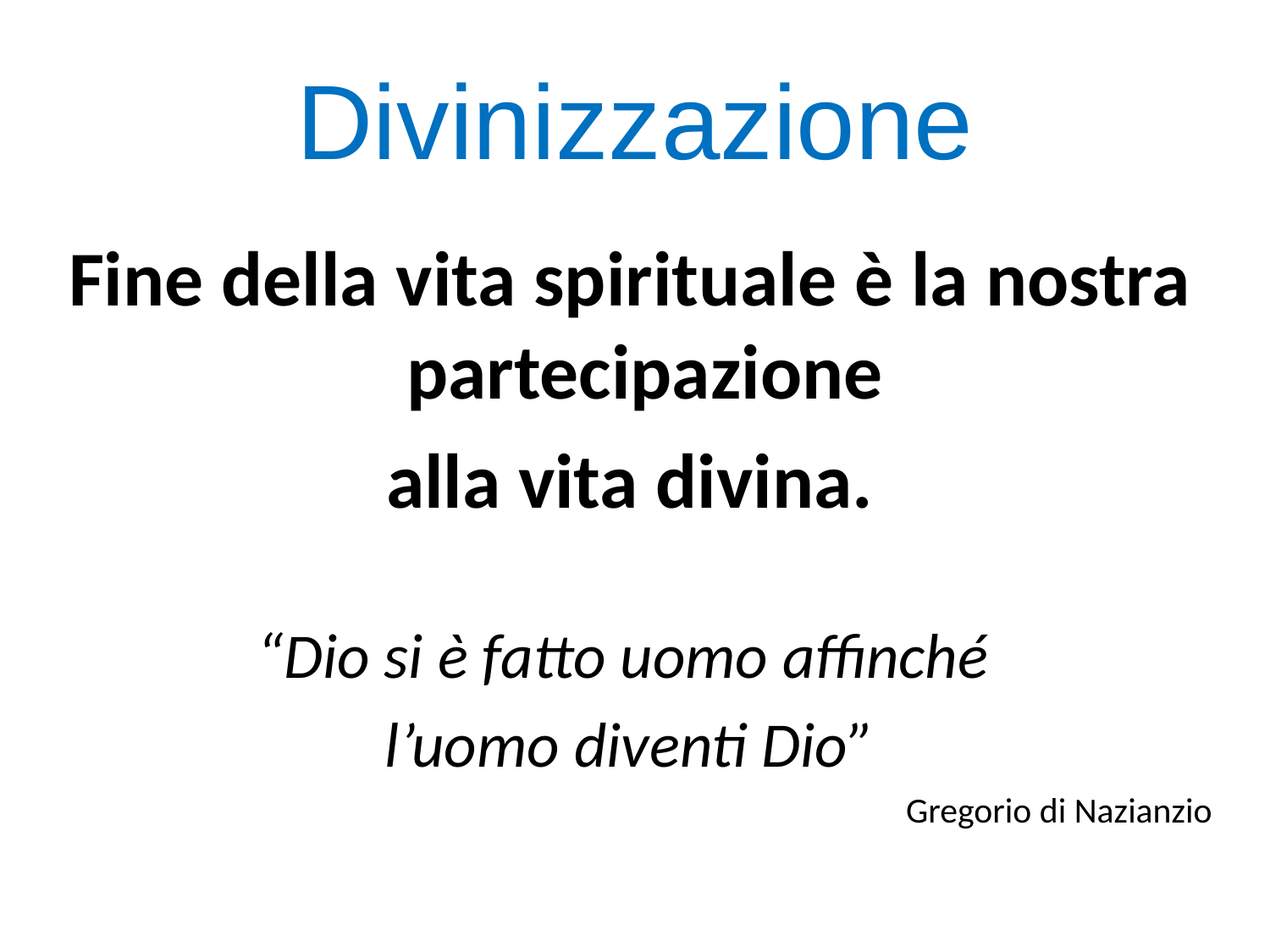

# Divinizzazione
Fine della vita spirituale è la nostra partecipazione
alla vita divina.

“Dio si è fatto uomo affinché
l’uomo diventi Dio”
Gregorio di Nazianzio